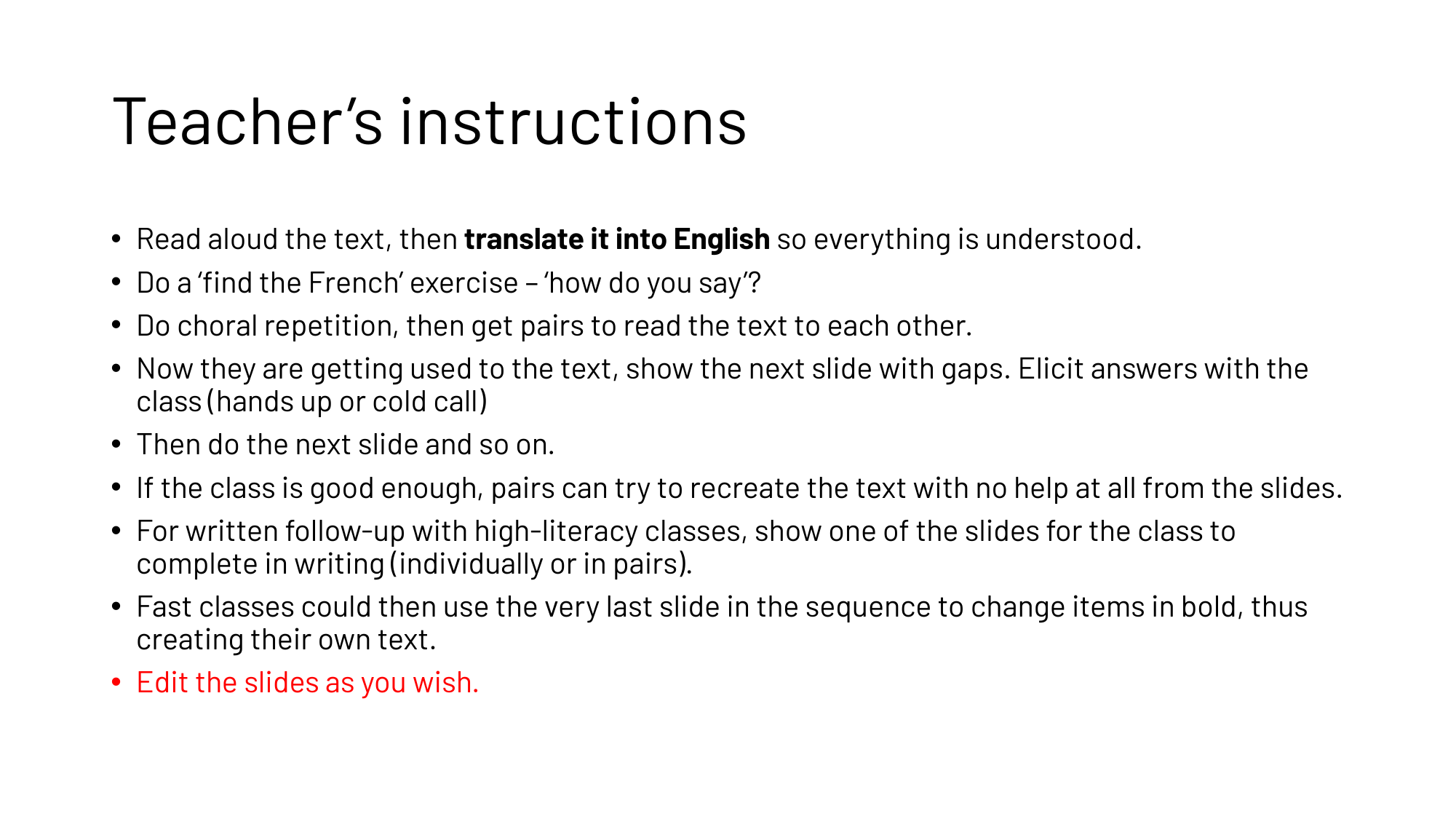

# Teacher’s instructions
Read aloud the text, then translate it into English so everything is understood.
Do a ‘find the French’ exercise – ‘how do you say’?
Do choral repetition, then get pairs to read the text to each other.
Now they are getting used to the text, show the next slide with gaps. Elicit answers with the class (hands up or cold call)
Then do the next slide and so on.
If the class is good enough, pairs can try to recreate the text with no help at all from the slides.
For written follow-up with high-literacy classes, show one of the slides for the class to complete in writing (individually or in pairs).
Fast classes could then use the very last slide in the sequence to change items in bold, thus creating their own text.
Edit the slides as you wish.